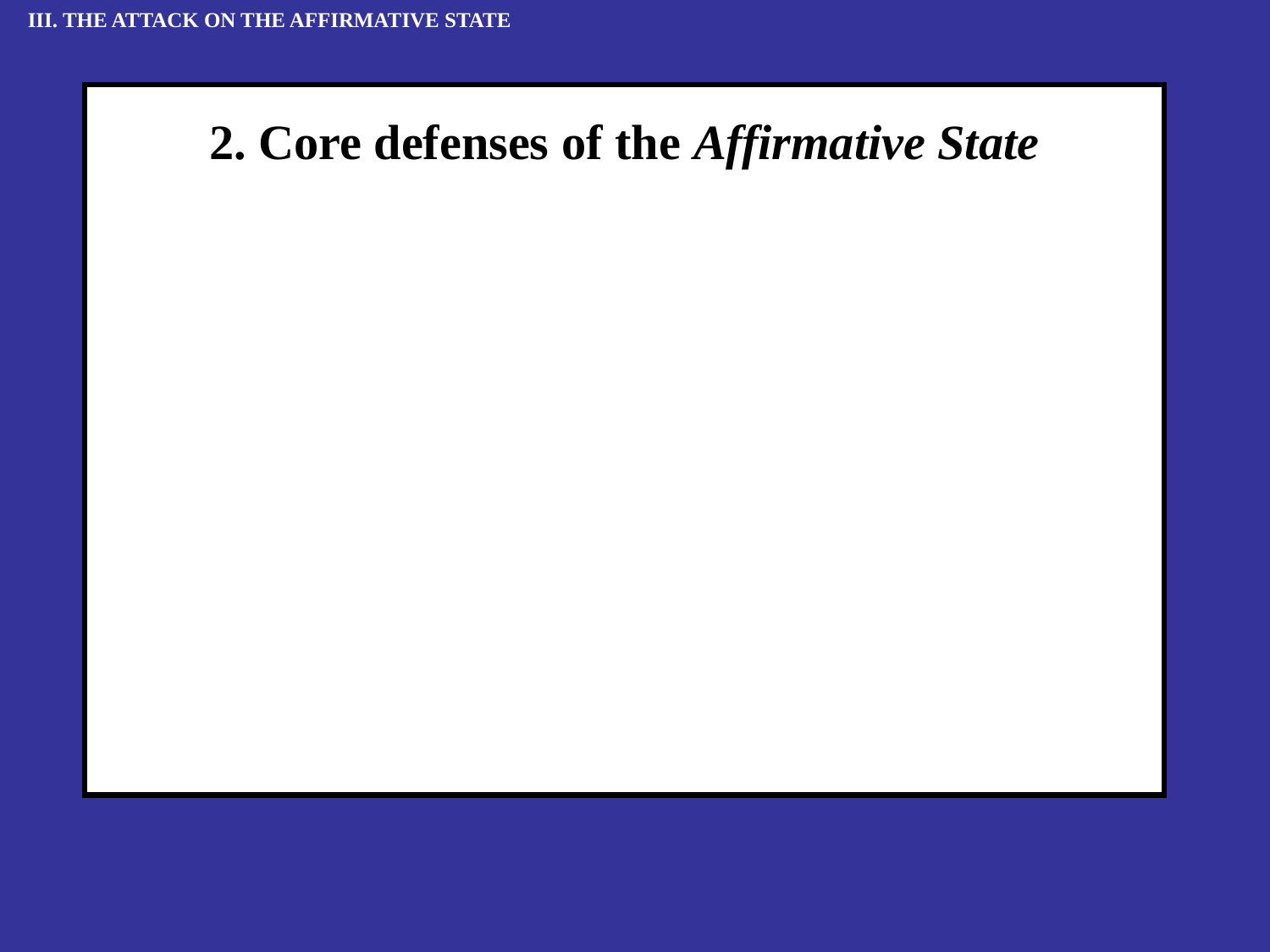

III. THE ATTACK ON THE AFFIRMATIVE STATE
2. Core defenses of the Affirmative State
(1). Democracy as a value: the issue here is the appropriate scope of state activity for a robust democratic society
(2). Expansive public goods and economic regulation are necessary for the values of efficiency, prosperity, and fairness.
(3). The value of freedom – understood as positive freedom – also requires an affirmative state.